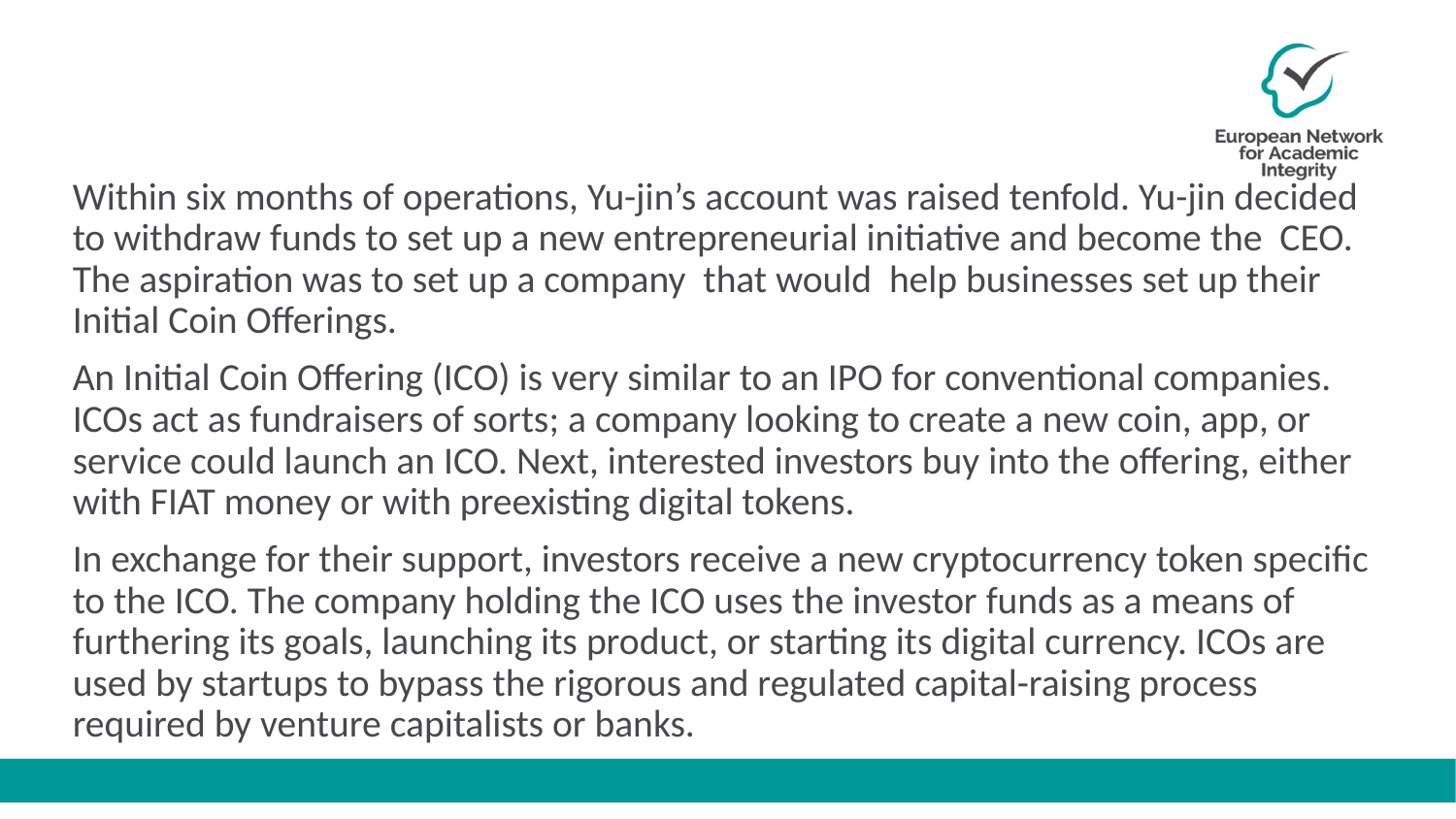

Within six months of operations, Yu-jin’s account was raised tenfold. Yu-jin decided to withdraw funds to set up a new entrepreneurial initiative and become the  CEO.
The aspiration was to set up a company  that would  help businesses set up their Initial Coin Offerings.
An Initial Coin Offering (ICO) is very similar to an IPO for conventional companies. ICOs act as fundraisers of sorts; a company looking to create a new coin, app, or service could launch an ICO. Next, interested investors buy into the offering, either with FIAT money or with preexisting digital tokens.
In exchange for their support, investors receive a new cryptocurrency token specific to the ICO. The company holding the ICO uses the investor funds as a means of furthering its goals, launching its product, or starting its digital currency. ICOs are used by startups to bypass the rigorous and regulated capital-raising process required by venture capitalists or banks.